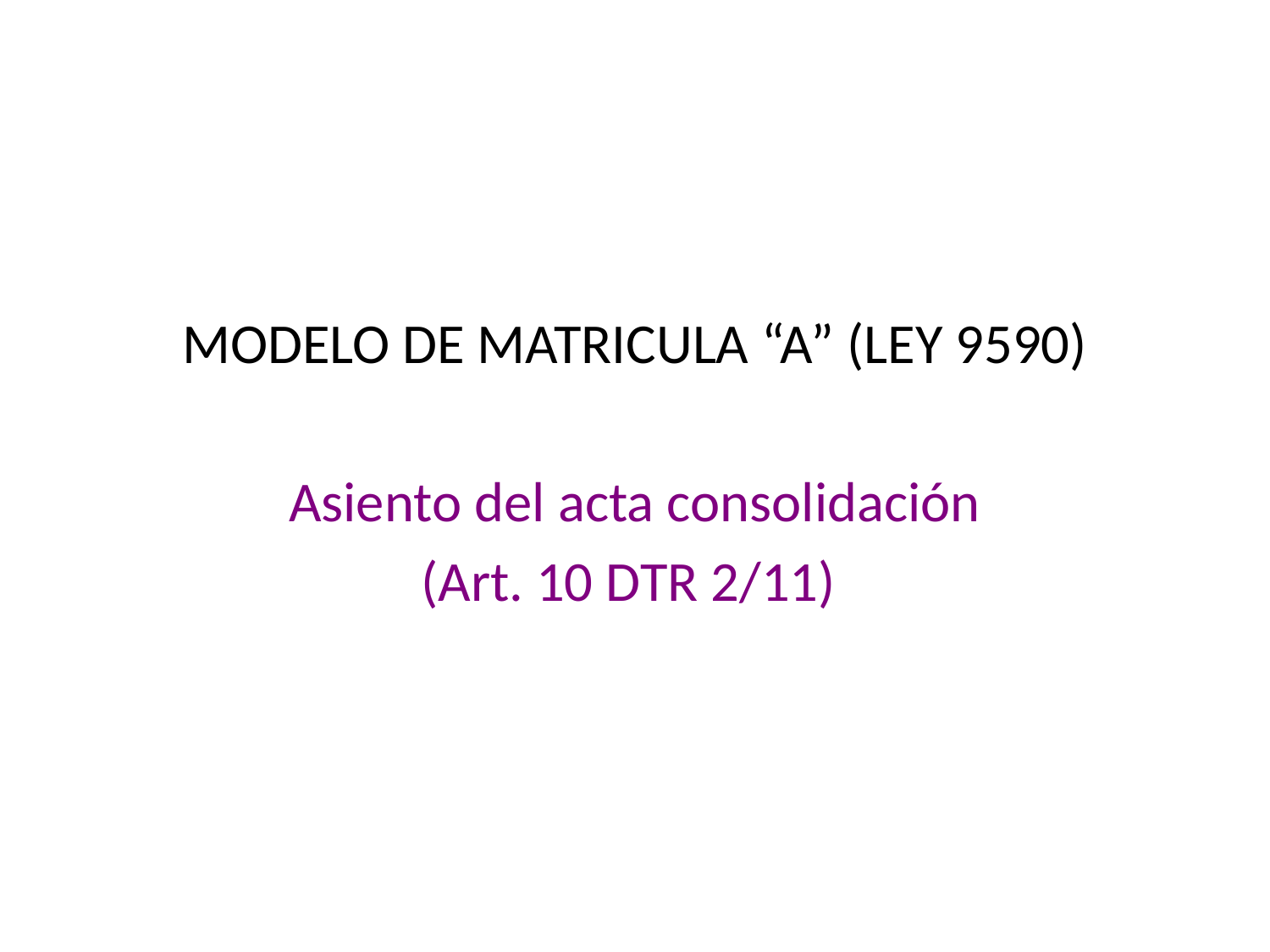

MODELO DE MATRICULA “A” (LEY 9590)

Asiento del acta consolidación
(Art. 10 DTR 2/11)